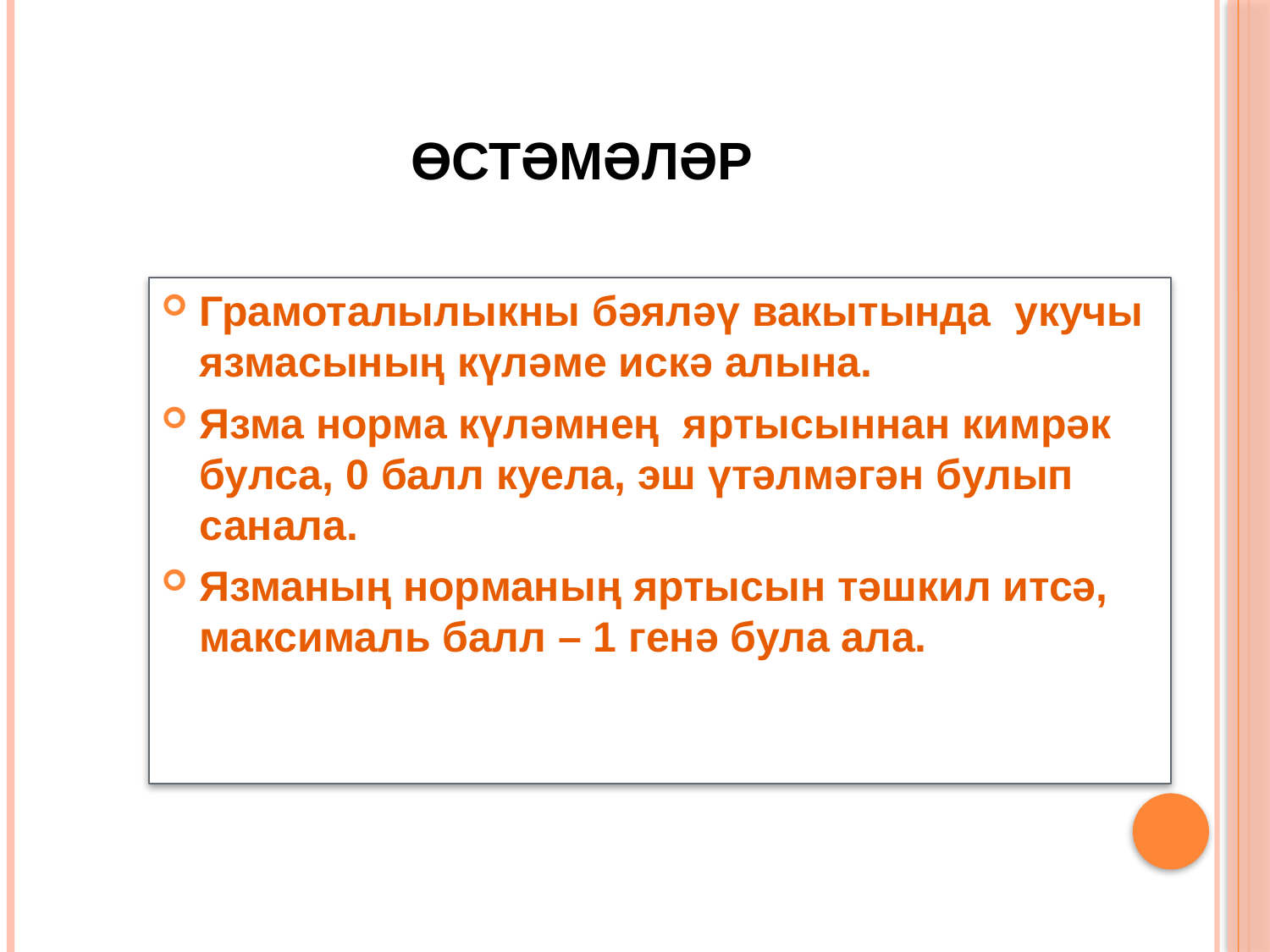

# Өстәмәләр
Грамоталылыкны бәяләү вакытында  укучы язмасының күләме искә алына.
Язма норма күләмнең  яртысыннан кимрәк булса, 0 балл куела, эш үтәлмәгән булып санала.
Язманың норманың яртысын тәшкил итсә, максималь балл – 1 генә була ала.